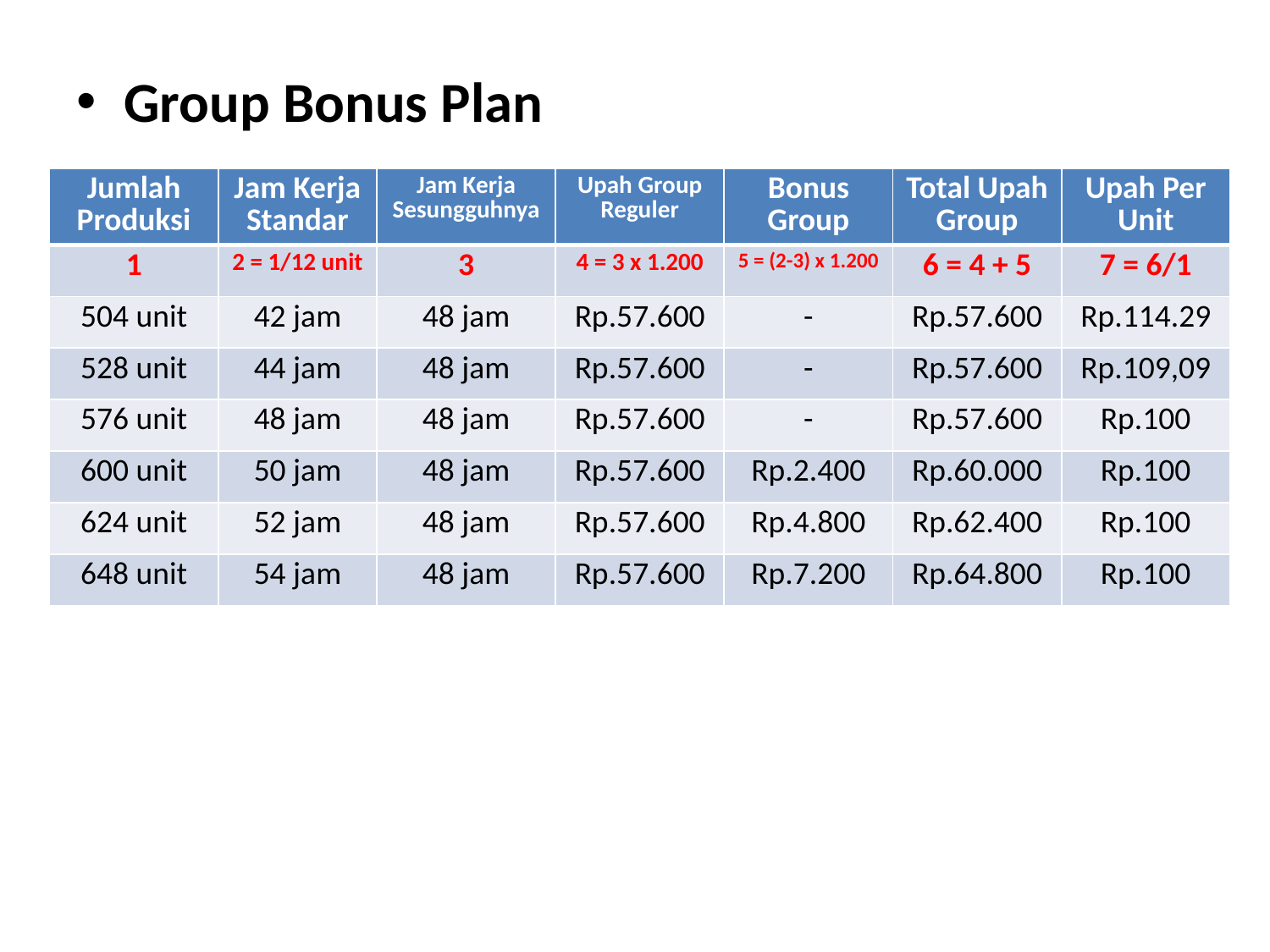

Group Bonus Plan

| Jumlah Produksi | Jam Kerja Standar | Jam Kerja Sesungguhnya | Upah Group Reguler | Bonus Group | Total Upah Group | Upah Per Unit |
| --- | --- | --- | --- | --- | --- | --- |
| 1 | 2 = 1/12 unit | 3 | 4 = 3 x 1.200 | 5 = (2-3) x 1.200 | 6 = 4 + 5 | 7 = 6/1 |
| 504 unit | 42 jam | 48 jam | Rp.57.600 | - | Rp.57.600 | Rp.114.29 |
| 528 unit | 44 jam | 48 jam | Rp.57.600 | - | Rp.57.600 | Rp.109,09 |
| 576 unit | 48 jam | 48 jam | Rp.57.600 | - | Rp.57.600 | Rp.100 |
| 600 unit | 50 jam | 48 jam | Rp.57.600 | Rp.2.400 | Rp.60.000 | Rp.100 |
| 624 unit | 52 jam | 48 jam | Rp.57.600 | Rp.4.800 | Rp.62.400 | Rp.100 |
| 648 unit | 54 jam | 48 jam | Rp.57.600 | Rp.7.200 | Rp.64.800 | Rp.100 |